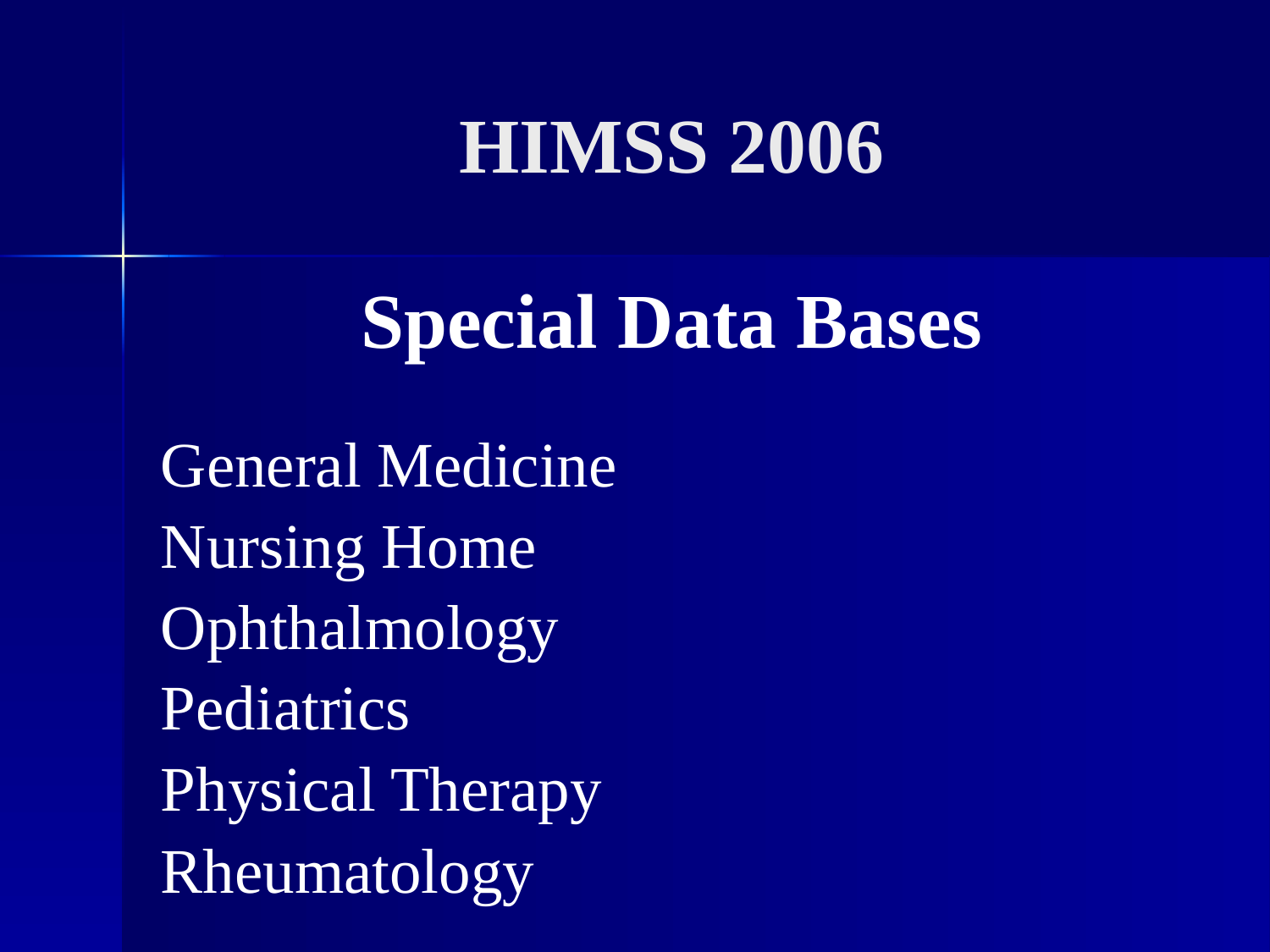

# HIMSS 2006
Special Data Bases

General Medicine
Nursing Home
Ophthalmology
Pediatrics
Physical Therapy
Rheumatology